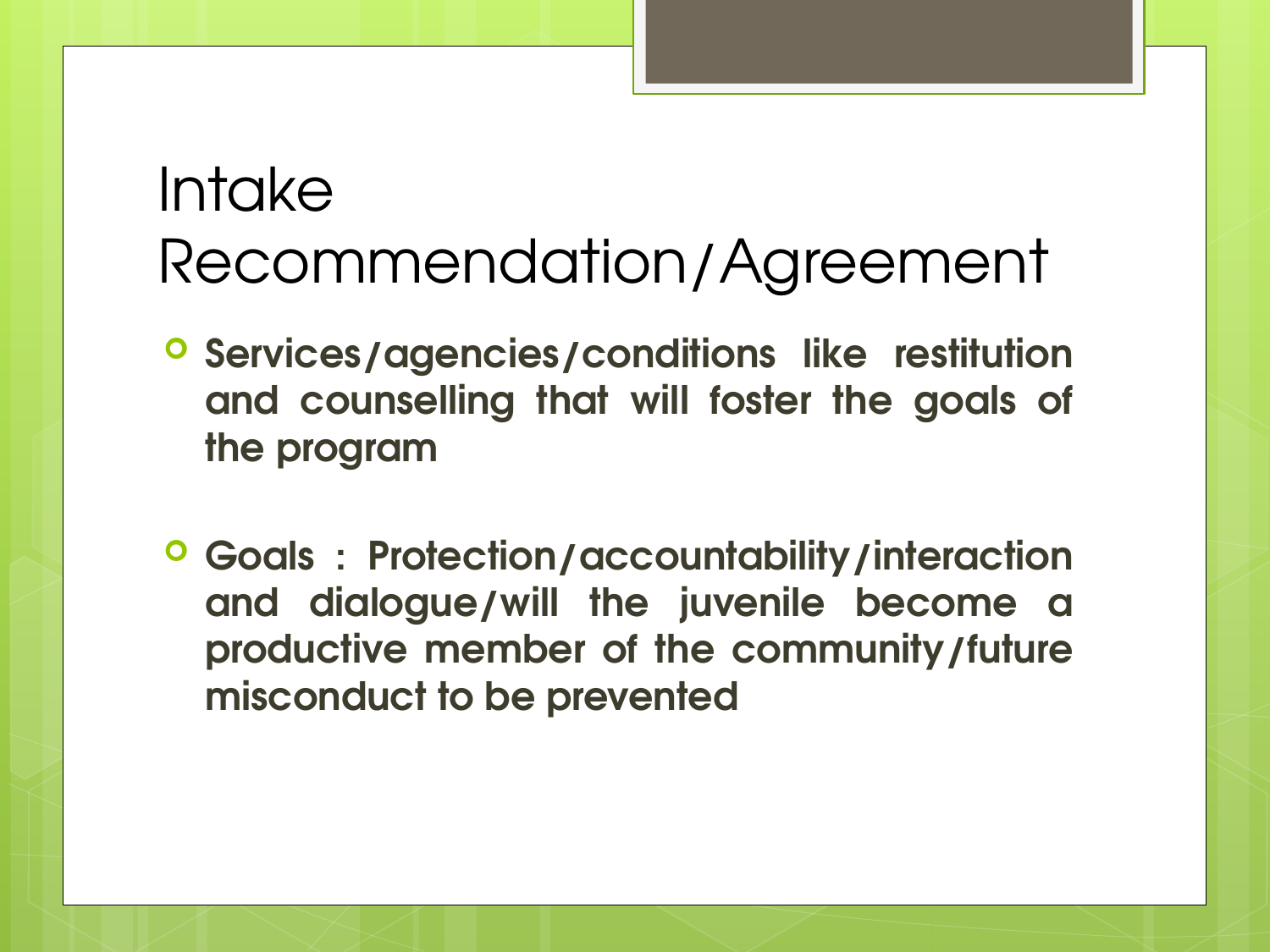

# Intake Recommendation/Agreement
Services/agencies/conditions like restitution and counselling that will foster the goals of the program

Goals : Protection/accountability/interaction and dialogue/will the juvenile become a productive member of the community/future misconduct to be prevented